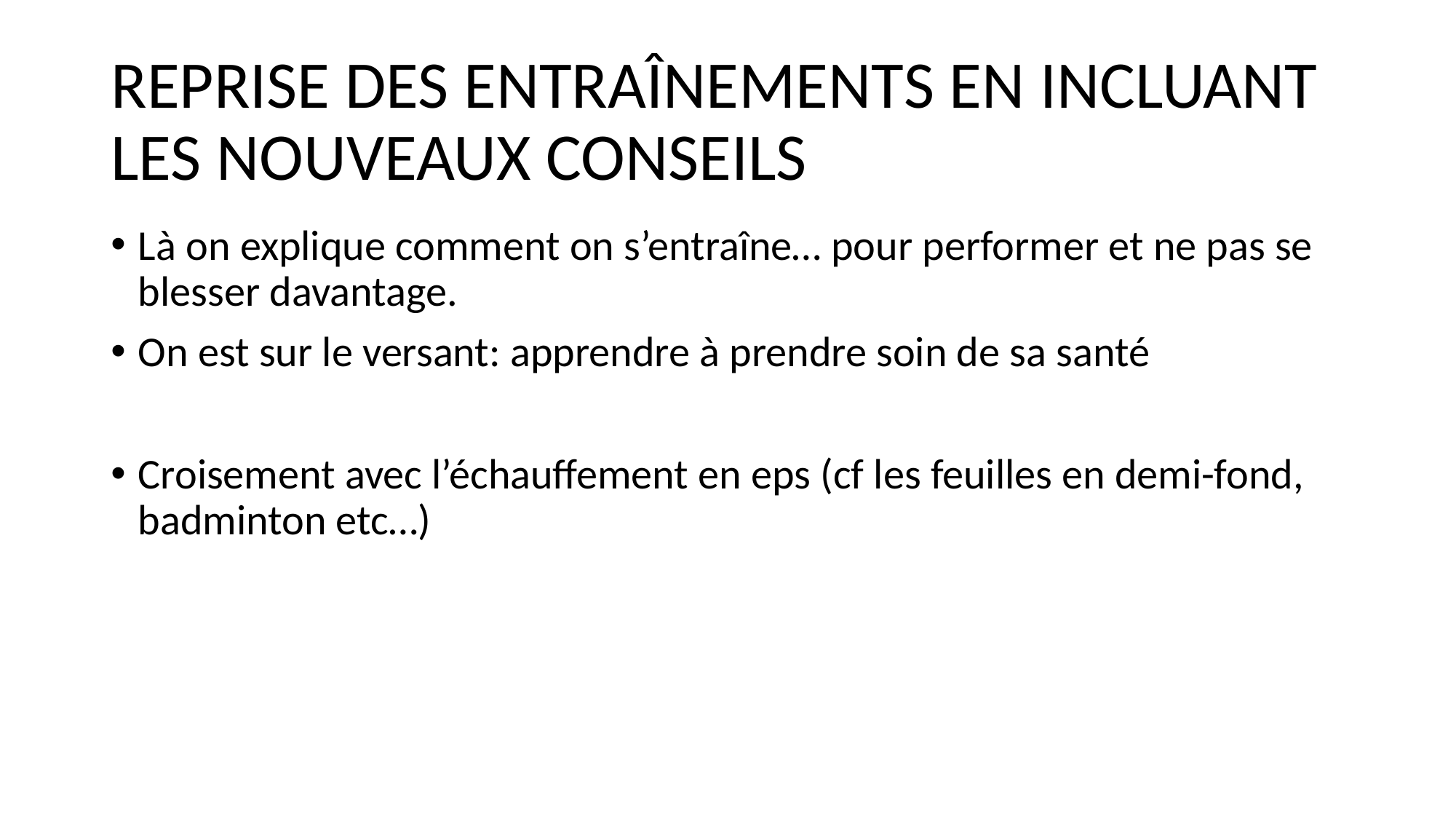

# REPRISE DES ENTRAÎNEMENTS EN INCLUANT LES NOUVEAUX CONSEILS
Là on explique comment on s’entraîne… pour performer et ne pas se blesser davantage.
On est sur le versant: apprendre à prendre soin de sa santé

Croisement avec l’échauffement en eps (cf les feuilles en demi-fond, badminton etc…)